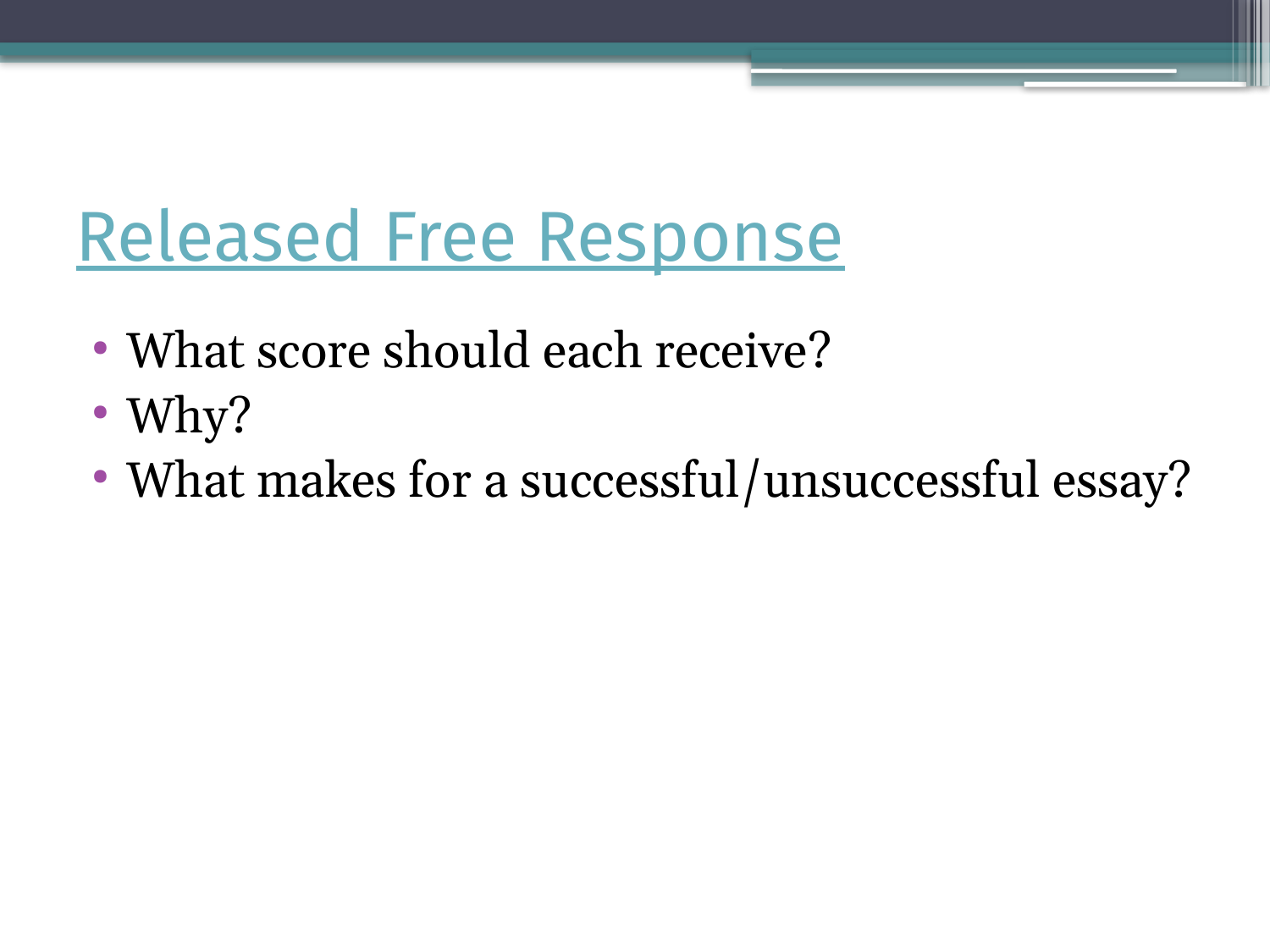

# Released Free Response
What score should each receive?
Why?
What makes for a successful/unsuccessful essay?